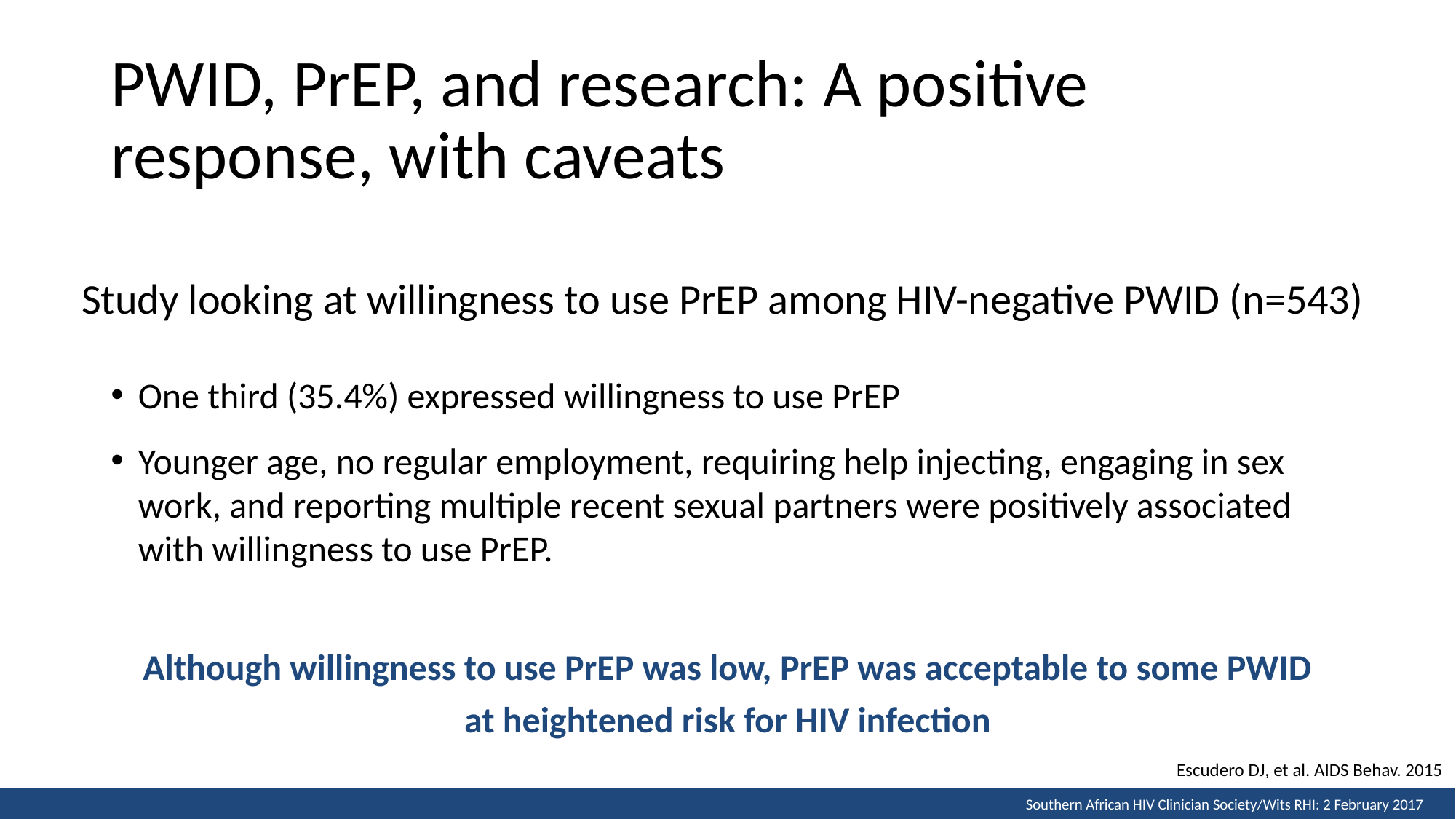

# PWID, PrEP, and research: A positive response, with caveats
Study looking at willingness to use PrEP among HIV-negative PWID (n=543)
One third (35.4%) expressed willingness to use PrEP

Younger age, no regular employment, requiring help injecting, engaging in sex work, and reporting multiple recent sexual partners were positively associated with willingness to use PrEP.

Although willingness to use PrEP was low, PrEP was acceptable to some PWID at heightened risk for HIV infection
Escudero DJ, et al. AIDS Behav. 2015